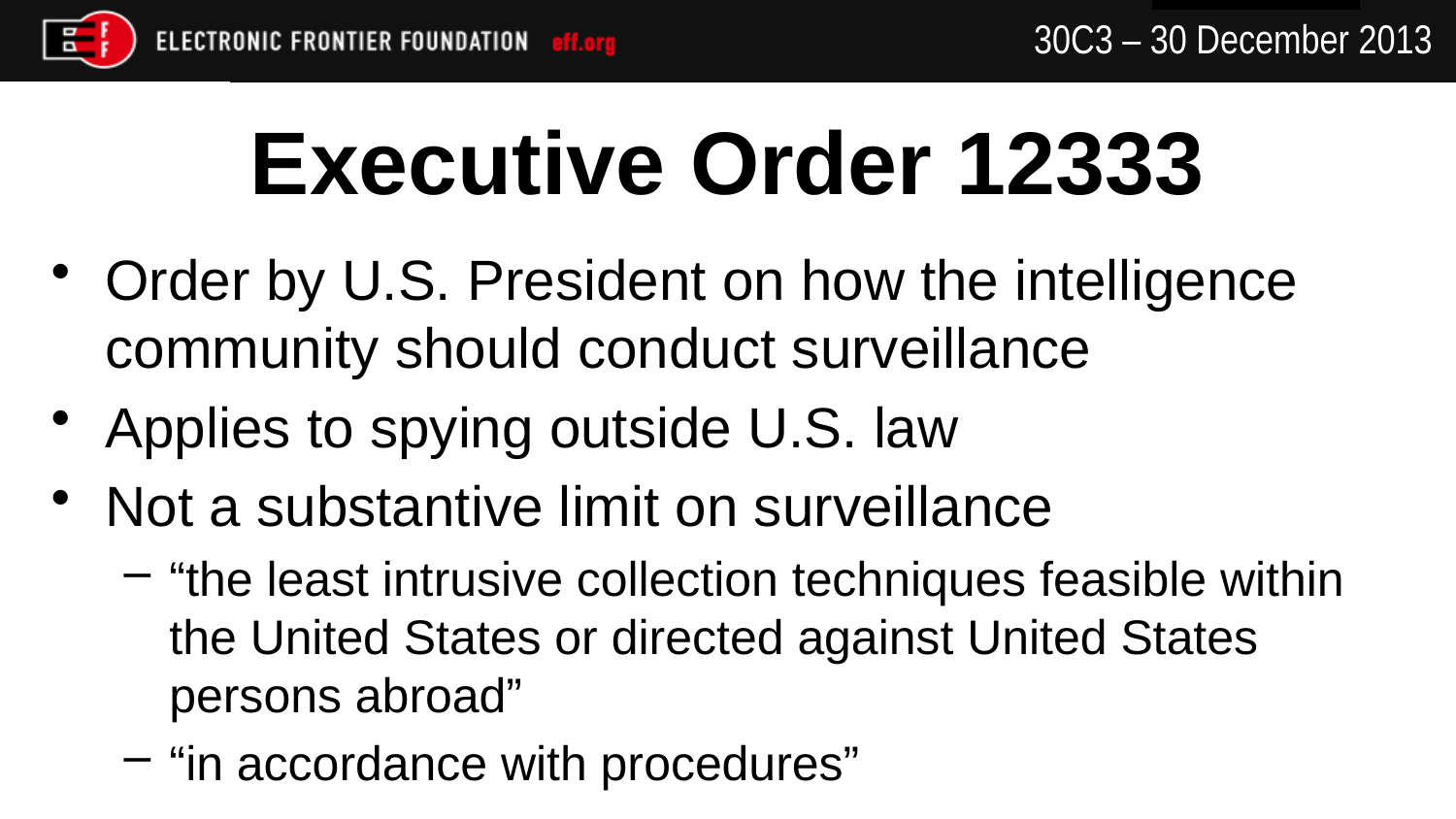

# Executive Order 12333
Order by U.S. President on how the intelligence community should conduct surveillance
Applies to spying outside U.S. law
Not a substantive limit on surveillance
“the least intrusive collection techniques feasible within the United States or directed against United States persons abroad”
“in accordance with procedures”